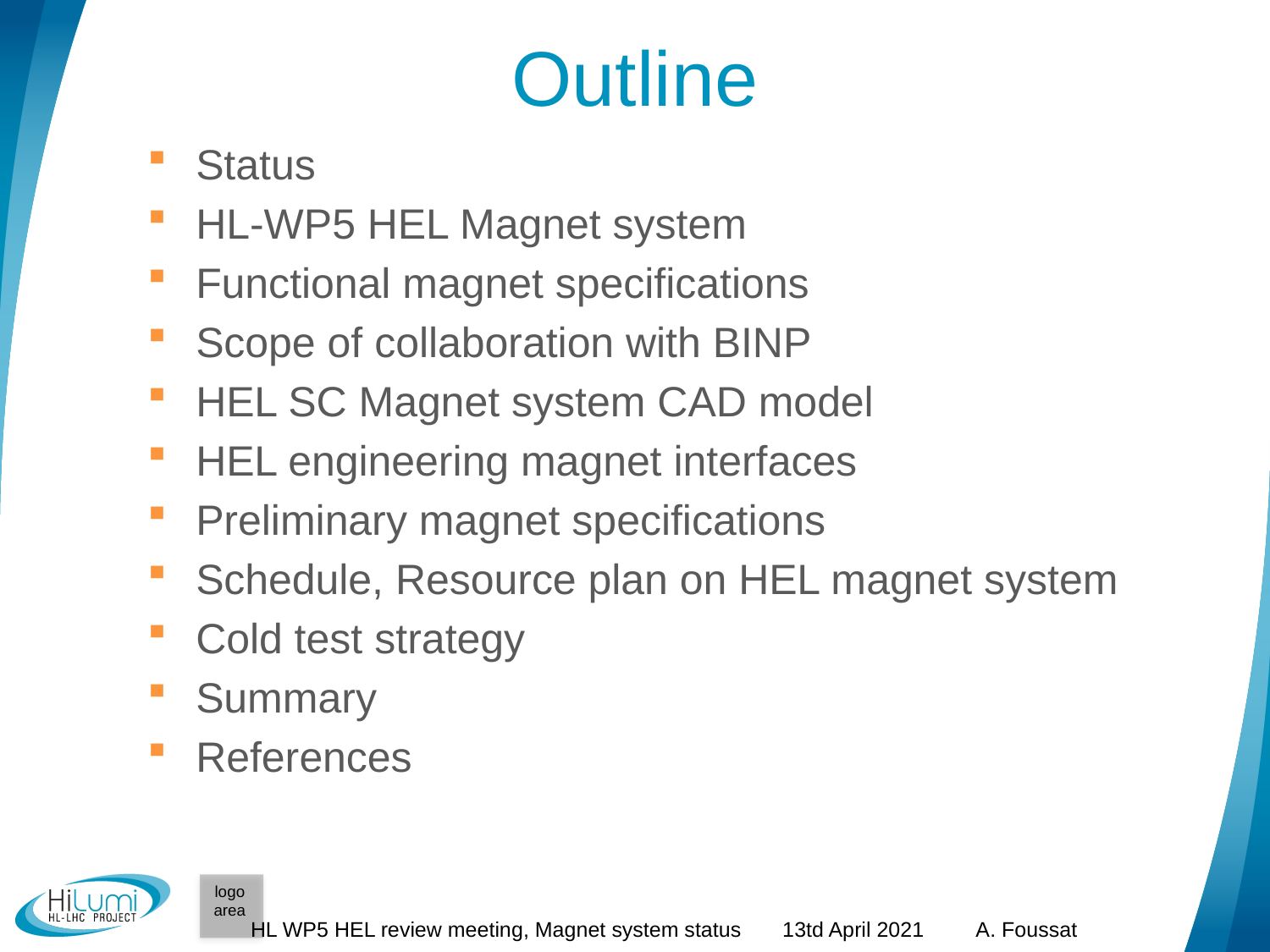

# Outline
Status
HL-WP5 HEL Magnet system
Functional magnet specifications
Scope of collaboration with BINP
HEL SC Magnet system CAD model
HEL engineering magnet interfaces
Preliminary magnet specifications
Schedule, Resource plan on HEL magnet system
Cold test strategy
Summary
References

2
HL WP5 HEL review meeting, Magnet system status       13td April 2021         A. Foussat